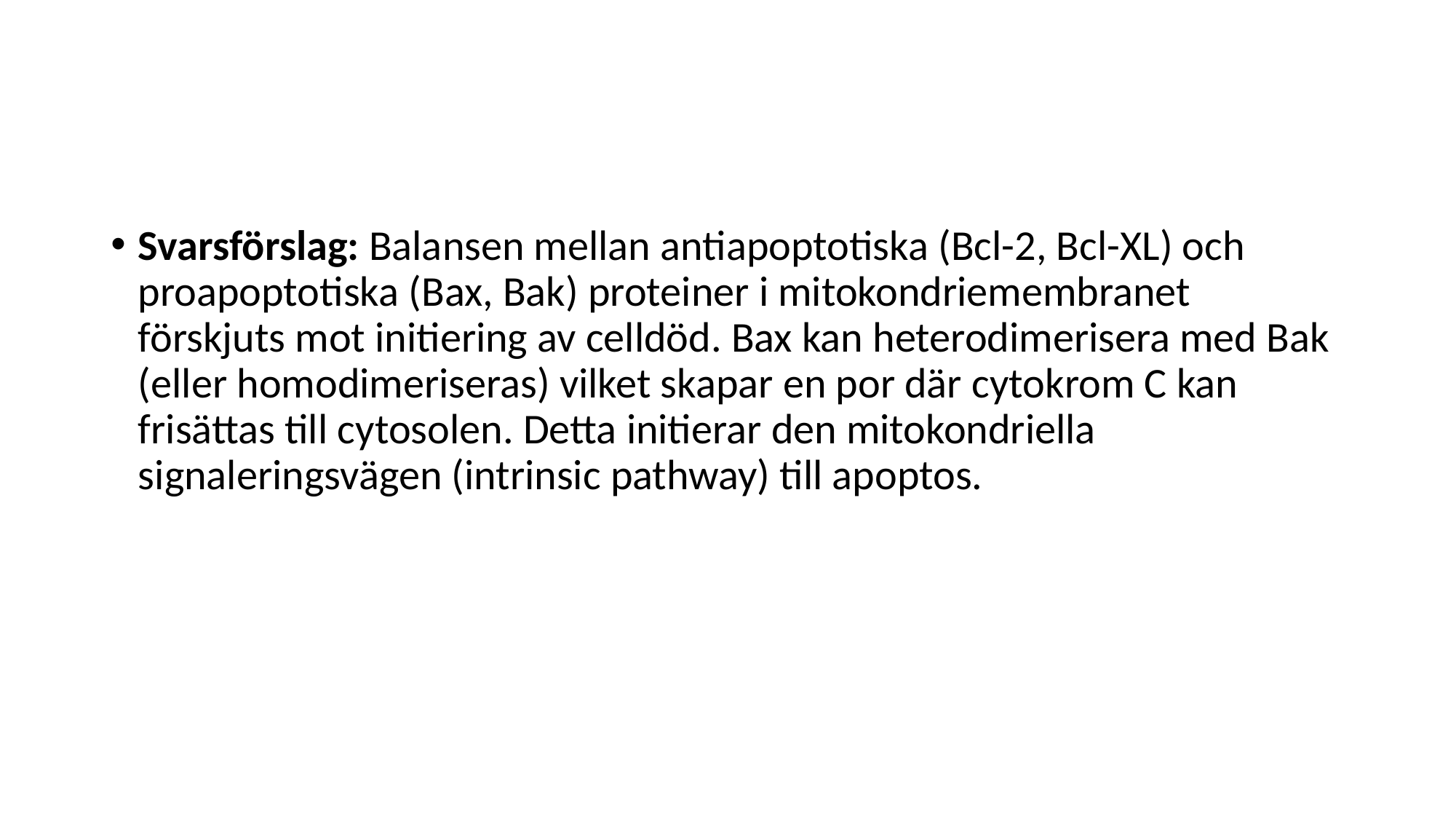

#
Svarsförslag: Balansen mellan antiapoptotiska (Bcl-2, Bcl-XL) och proapoptotiska (Bax, Bak) proteiner i mitokondriemembranet förskjuts mot initiering av celldöd. Bax kan heterodimerisera med Bak (eller homodimeriseras) vilket skapar en por där cytokrom C kan frisättas till cytosolen. Detta initierar den mitokondriella signaleringsvägen (intrinsic pathway) till apoptos.